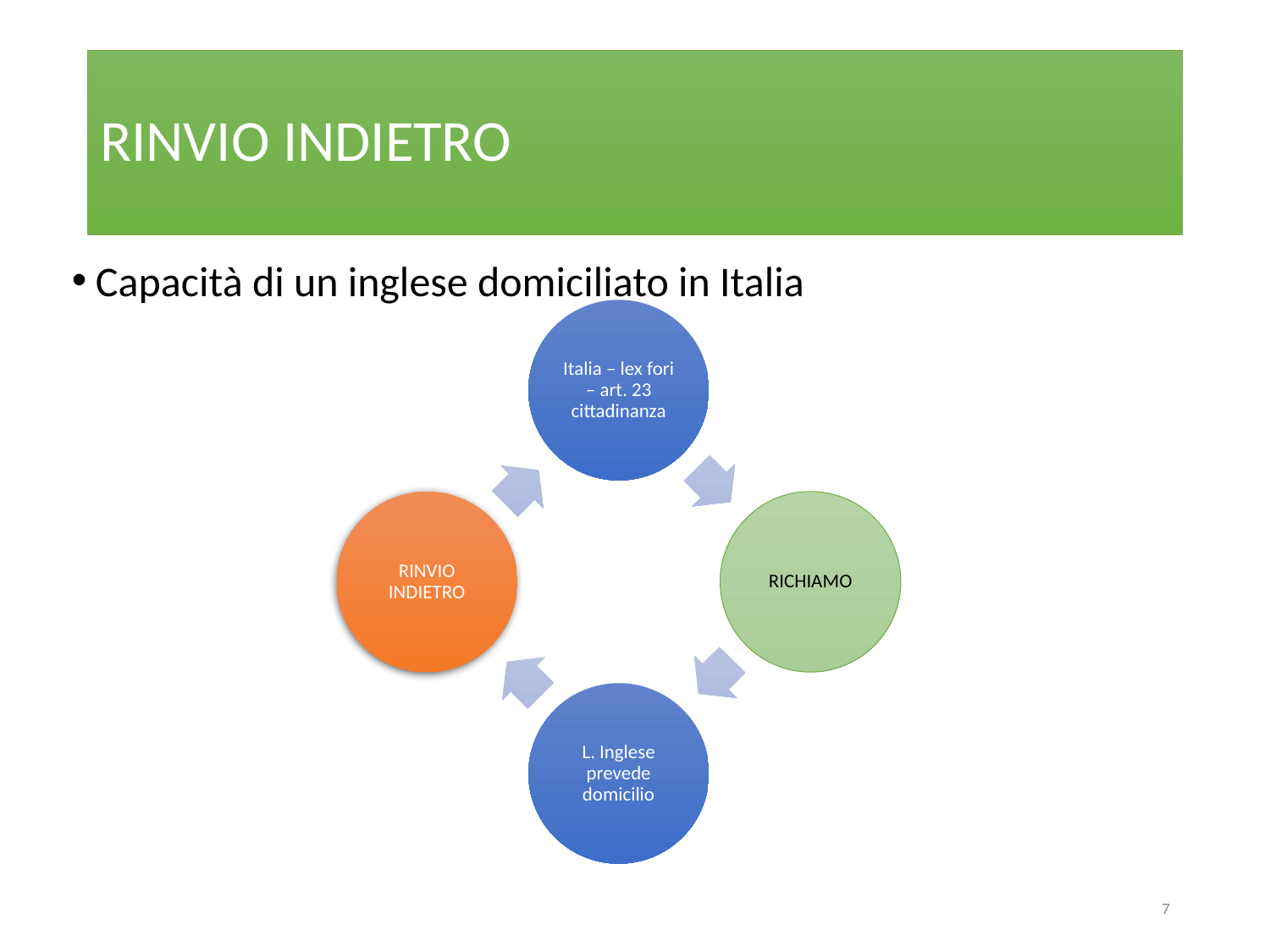

# RINVIO INDIETRO
Capacità di un inglese domiciliato in Italia
Italia – lex fori – art. 23 cittadinanza

RICHIAMO

L. Inglese prevede domicilio

RINVIO INDIETRO

7